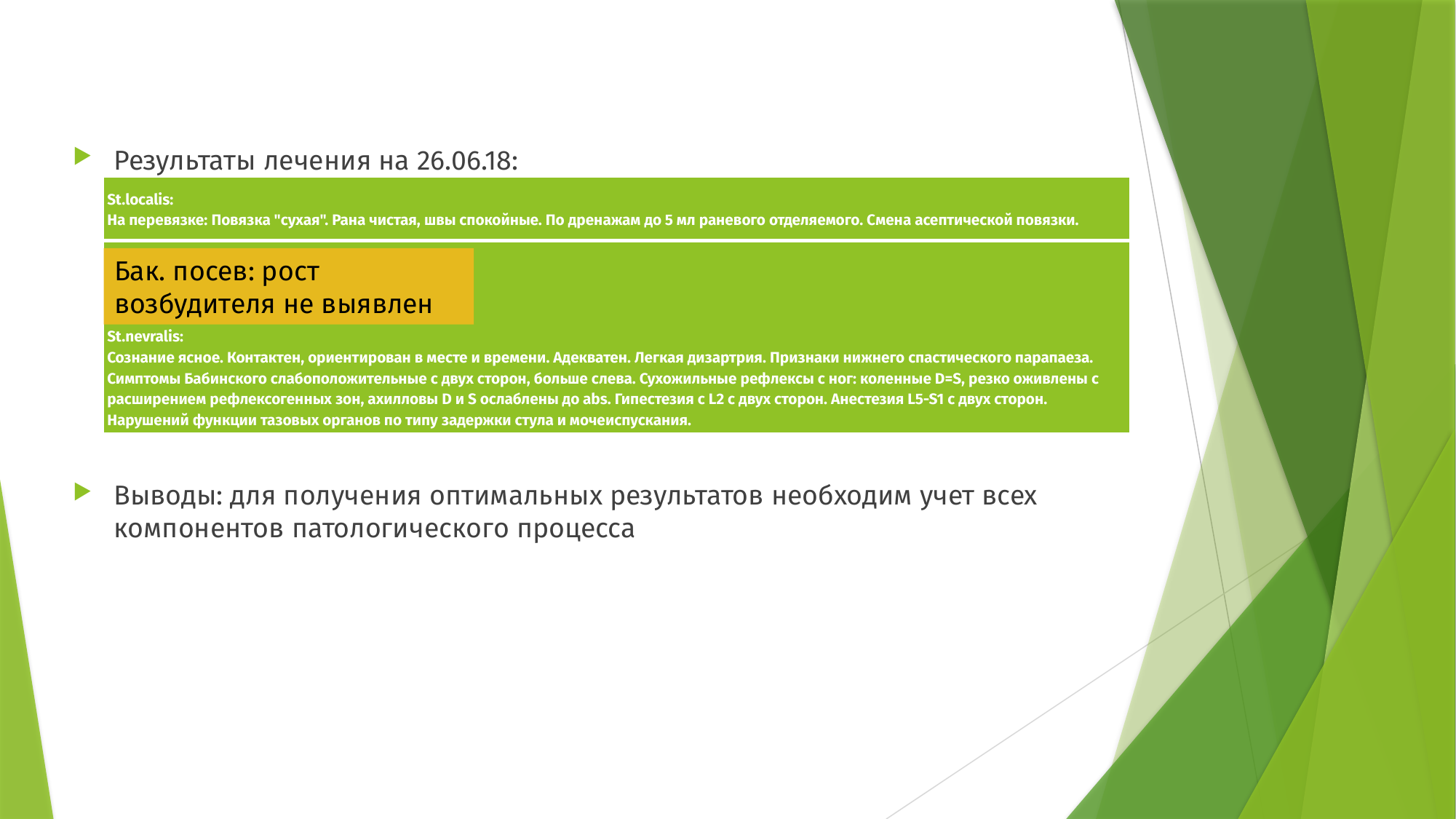

Результаты лечения на 26.06.18:

Выводы: для получения оптимальных результатов необходим учет всех компонентов патологического процесса

| St.localis: На перевязке: Повязка "сухая". Рана чистая, швы спокойные. По дренажам до 5 мл раневого отделяемого. Смена асептической повязки. |
| --- |
| St.nevralis: Сознание ясное. Контактен, ориентирован в месте и времени. Адекватен. Легкая дизартрия. Признаки нижнего спастического парапаеза. Симптомы Бабинского слабоположительные с двух сторон, больше слева. Сухожильные рефлексы с ног: коленные D=S, резко оживлены с расширением рефлексогенных зон, ахилловы D и S ослаблены до abs. Гипестезия с L2 с двух сторон. Анестезия L5-S1 с двух сторон. Нарушений функции тазовых органов по типу задержки стула и мочеиспускания. |
Бак. посев: рост возбудителя не выявлен